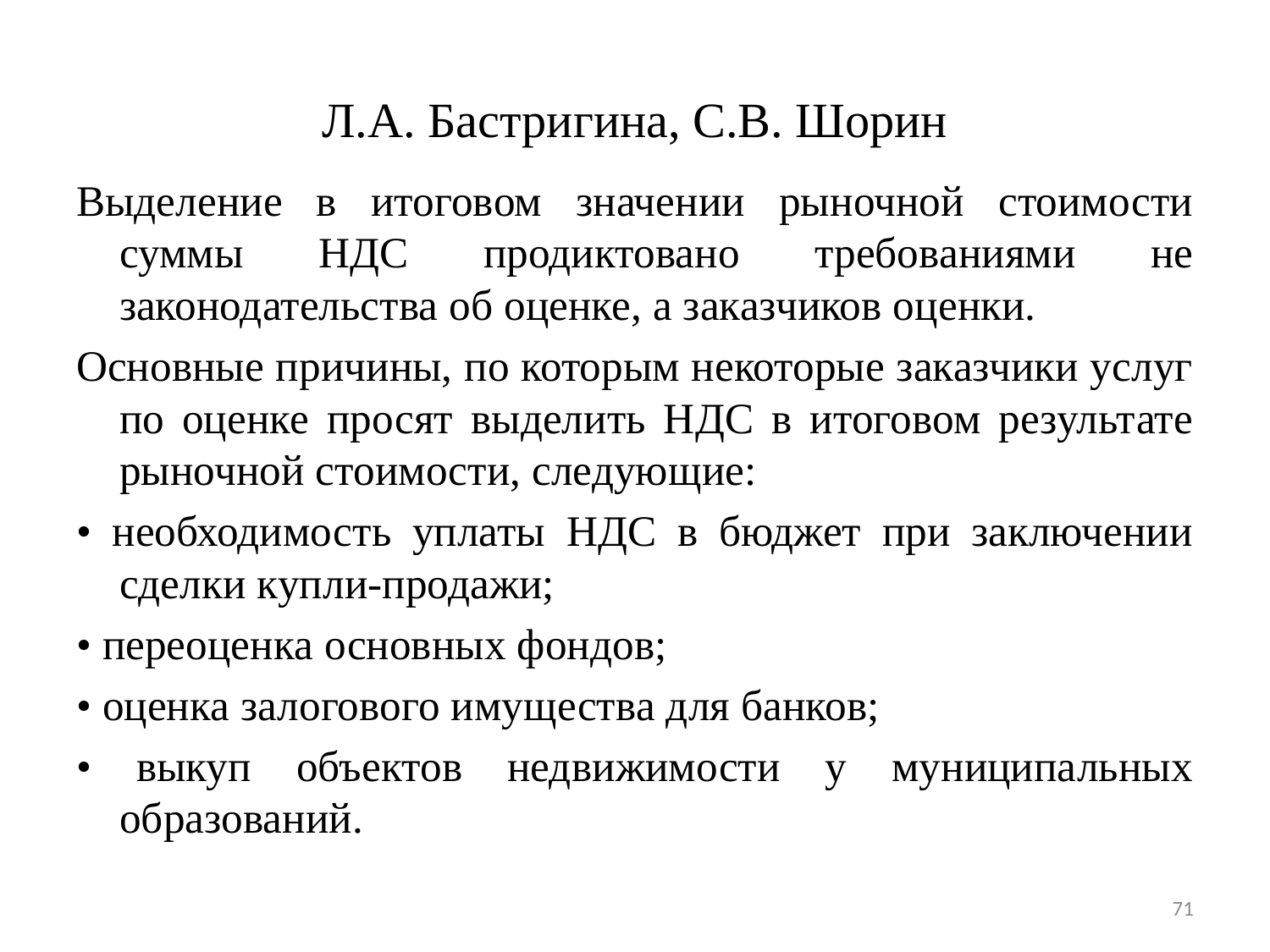

# Л.А. Бастригина, С.В. Шорин
Выделение в итоговом значении рыночной стоимости суммы НДС продиктовано требованиями не законодательства об оценке, а заказчиков оценки.
Основные причины, по которым некоторые заказчики услуг по оценке просят выделить НДС в итоговом результате рыночной стоимости, следующие:
• необходимость уплаты НДС в бюджет при заключении сделки купли-продажи;
• переоценка основных фондов;
• оценка залогового имущества для банков;
• выкуп объектов недвижимости у муниципальных образований.
71